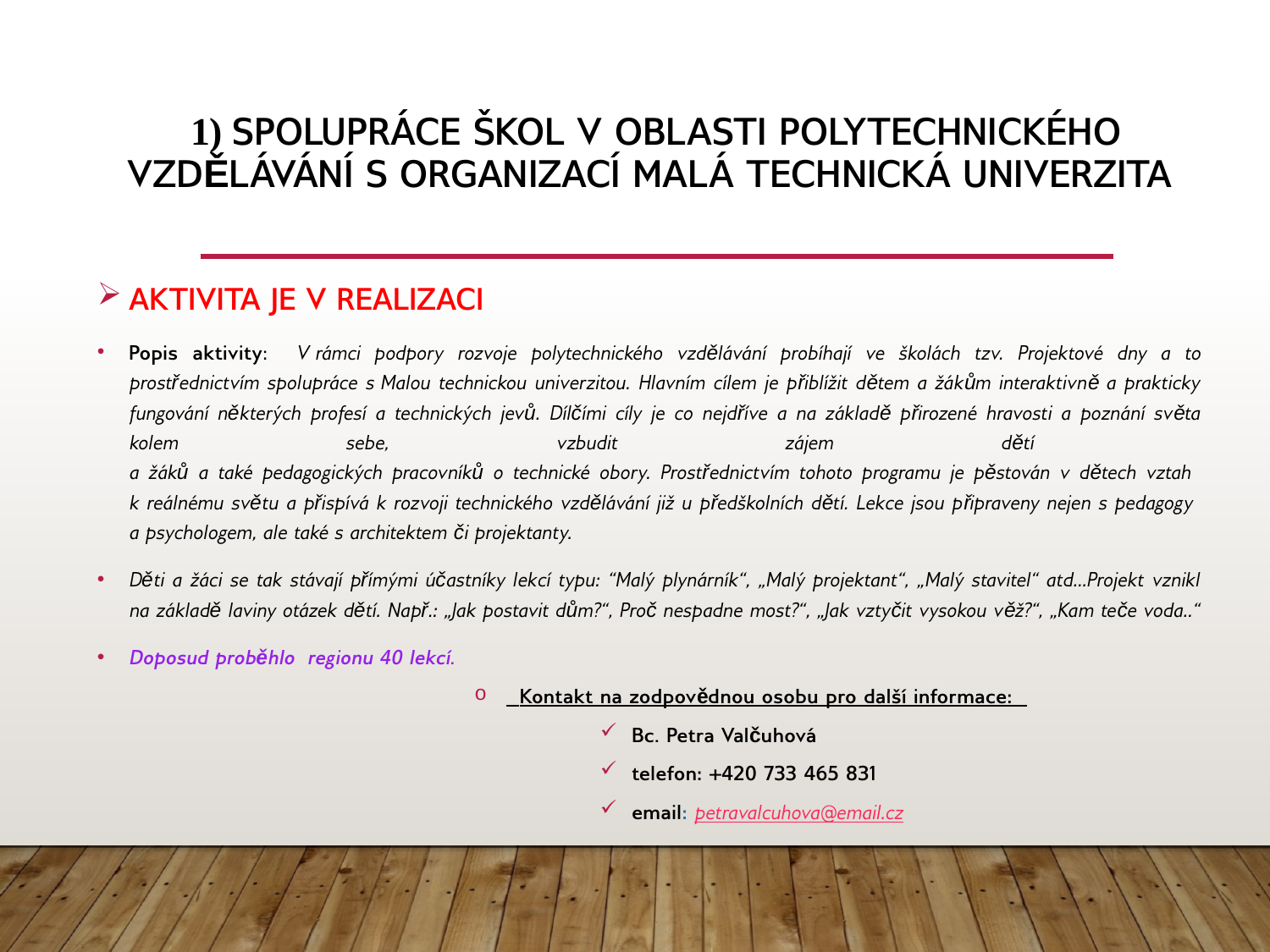

# 1) Spolupráce škol v oblasti polytechnického vzdělávání s organizací MALÁ TECHNICKÁ UNIVERZITA
AKTIVITA JE V REALIZACI
Popis aktivity:  V rámci podpory rozvoje polytechnického vzdělávání probíhají ve školách tzv. Projektové dny a to prostřednictvím spolupráce s Malou technickou univerzitou. Hlavním cílem je přiblížit dětem a žákům interaktivně a prakticky fungování některých profesí a technických jevů. Dílčími cíly je co nejdříve a na základě přirozené hravosti a poznání světa kolem sebe, vzbudit zájem dětí
a žáků a také pedagogických pracovníků o technické obory. Prostřednictvím tohoto programu je pěstován v dětech vztah
k reálnému světu a přispívá k rozvoji technického vzdělávání již u předškolních dětí. Lekce jsou připraveny nejen s pedagogy
a psychologem, ale také s architektem či projektanty.
Děti a žáci se tak stávají přímými účastníky lekcí typu: “Malý plynárník“, „Malý projektant“, „Malý stavitel“ atd…Projekt vznikl na základě laviny otázek dětí. Např.: „Jak postavit dům?“, Proč nespadne most?“, „Jak vztyčit vysokou věž?“, „Kam teče voda..“
Doposud proběhlo  regionu 40 lekcí.
  Kontakt na zodpovědnou osobu pro další informace:
Bc. Petra Valčuhová
telefon: +420 733 465 831
email: petravalcuhova@email.cz